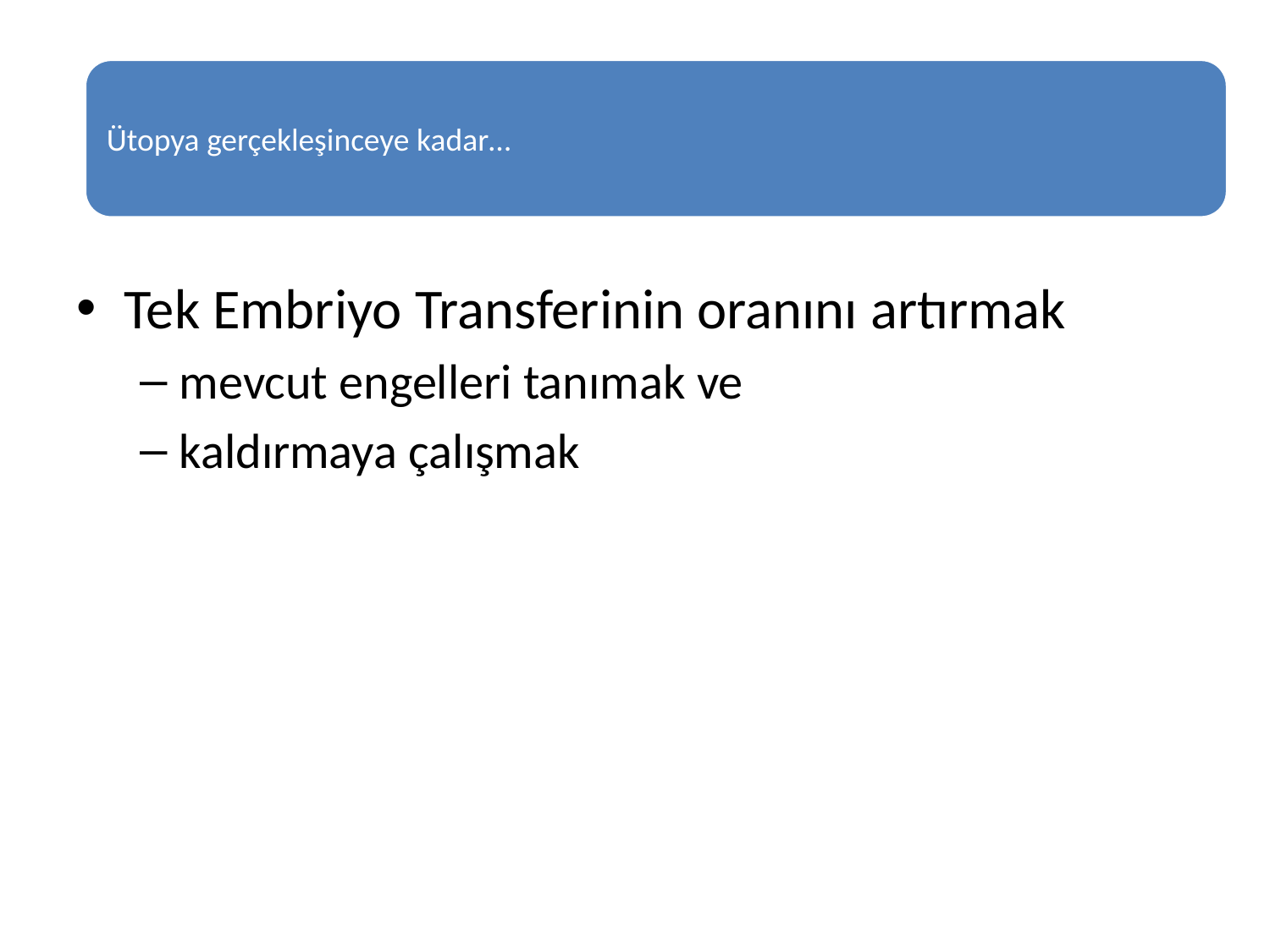

#
Ütopya gerçekleşinceye kadar…
Tek Embriyo Transferinin oranını artırmak
mevcut engelleri tanımak ve
kaldırmaya çalışmak